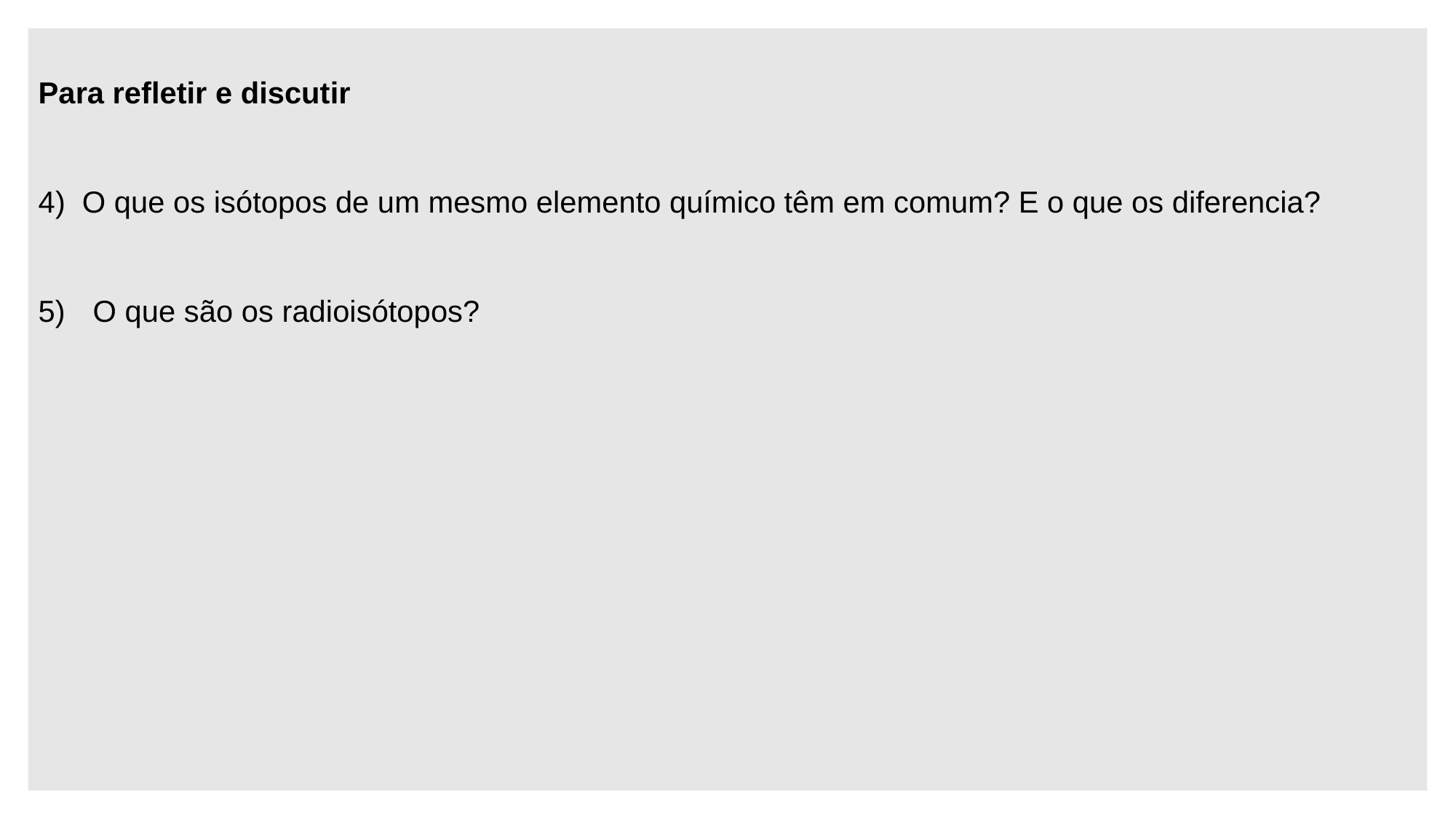

Para refletir e discutir

4)  O que os isótopos de um mesmo elemento químico têm em comum? E o que os diferencia?

O que são os radioisótopos?